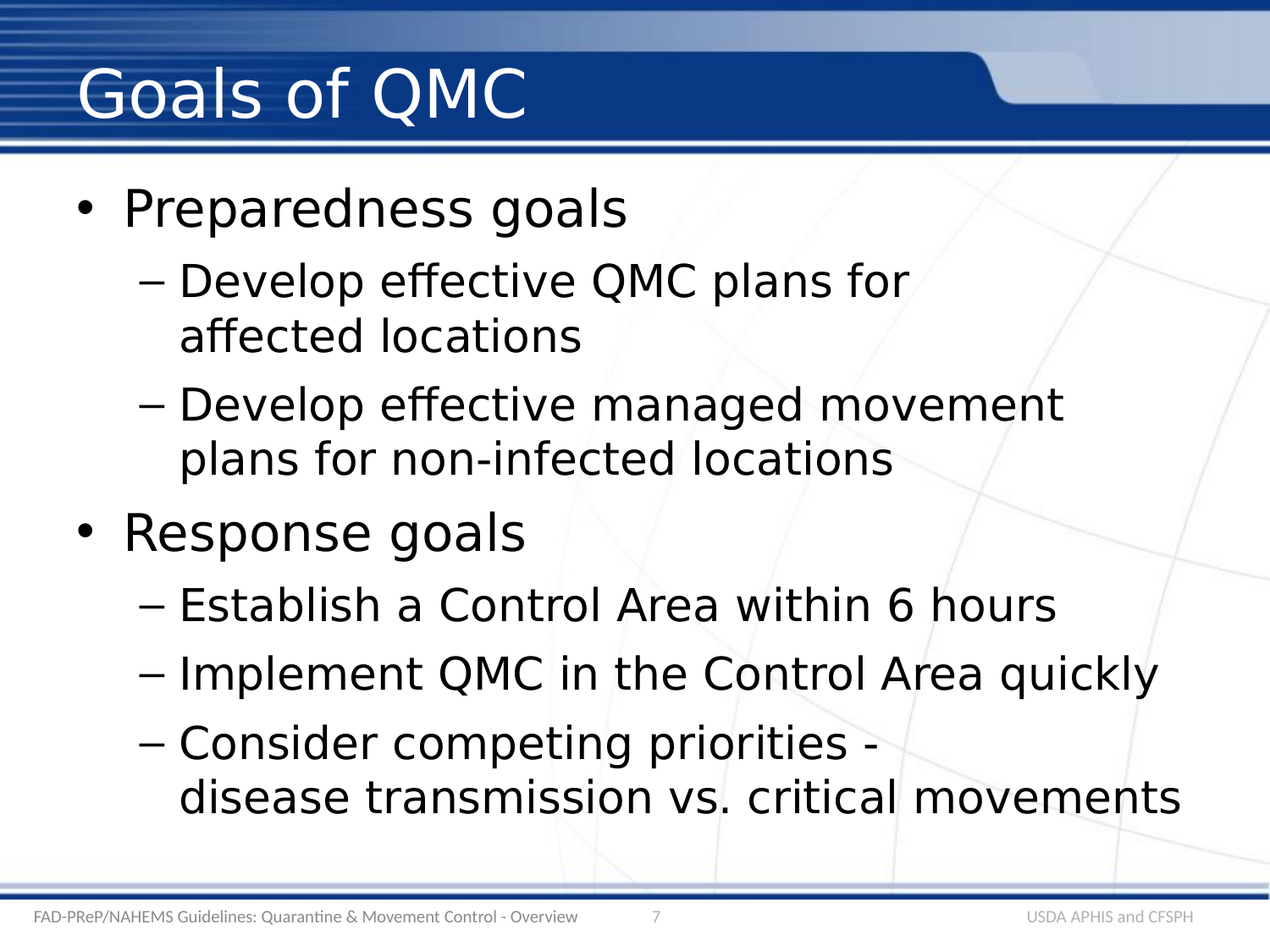

# Goals of QMC
Preparedness goals
Develop effective QMC plans for
affected locations
Develop effective managed movement plans for non-infected locations
Response goals
Establish a Control Area within 6 hours
Implement QMC in the Control Area quickly
Consider competing priorities -
disease transmission vs. critical movements
FAD-PReP/NAHEMS Guidelines: Quarantine & Movement Control - Overview
7
USDA APHIS and CFSPH